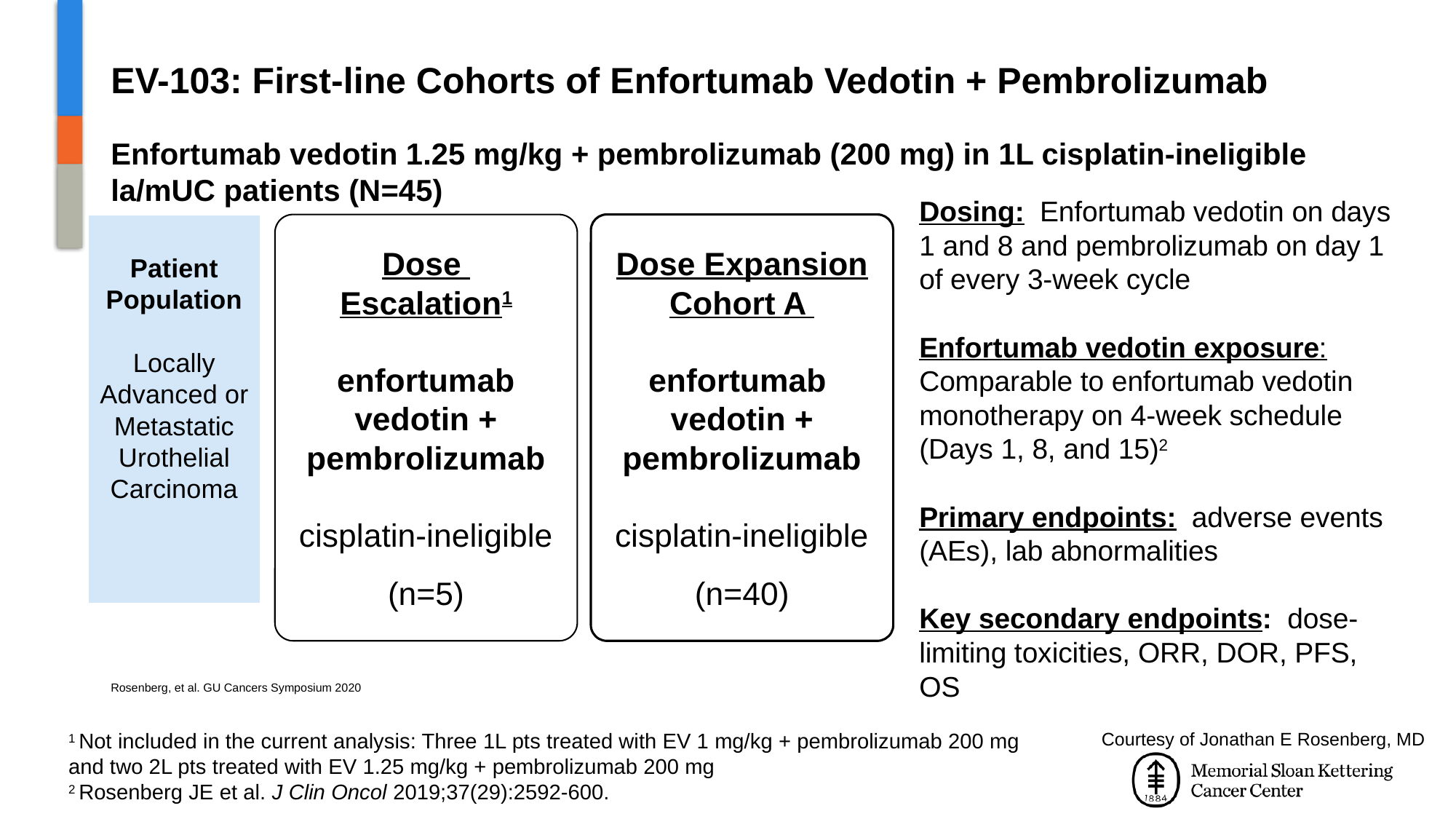

# EV-103: First-line Cohorts of Enfortumab Vedotin + Pembrolizumab
Enfortumab vedotin 1.25 mg/kg + pembrolizumab (200 mg) in 1L cisplatin-ineligible la/mUC patients (N=45)
Dosing:  Enfortumab vedotin on days 1 and 8 and pembrolizumab on day 1 of every 3-week cycle

Enfortumab vedotin exposure:  Comparable to enfortumab vedotin monotherapy on 4-week schedule
(Days 1, 8, and 15)2

Primary endpoints:  adverse events (AEs), lab abnormalities

Key secondary endpoints:  dose-limiting toxicities, ORR, DOR, PFS, OS
Dose
Escalation1

enfortumab vedotin + pembrolizumab

cisplatin-ineligible
(n=5)

Patient Population

Locally Advanced or Metastatic Urothelial Carcinoma

Dose Expansion
Cohort A

enfortumab  vedotin + pembrolizumab

cisplatin-ineligible

(n=40)
Rosenberg, et al. GU Cancers Symposium 2020
1 Not included in the current analysis: Three 1L pts treated with EV 1 mg/kg + pembrolizumab 200 mg and two 2L pts treated with EV 1.25 mg/kg + pembrolizumab 200 mg
2 Rosenberg JE et al. J Clin Oncol 2019;37(29):2592-600.
Courtesy of Jonathan E Rosenberg, MD